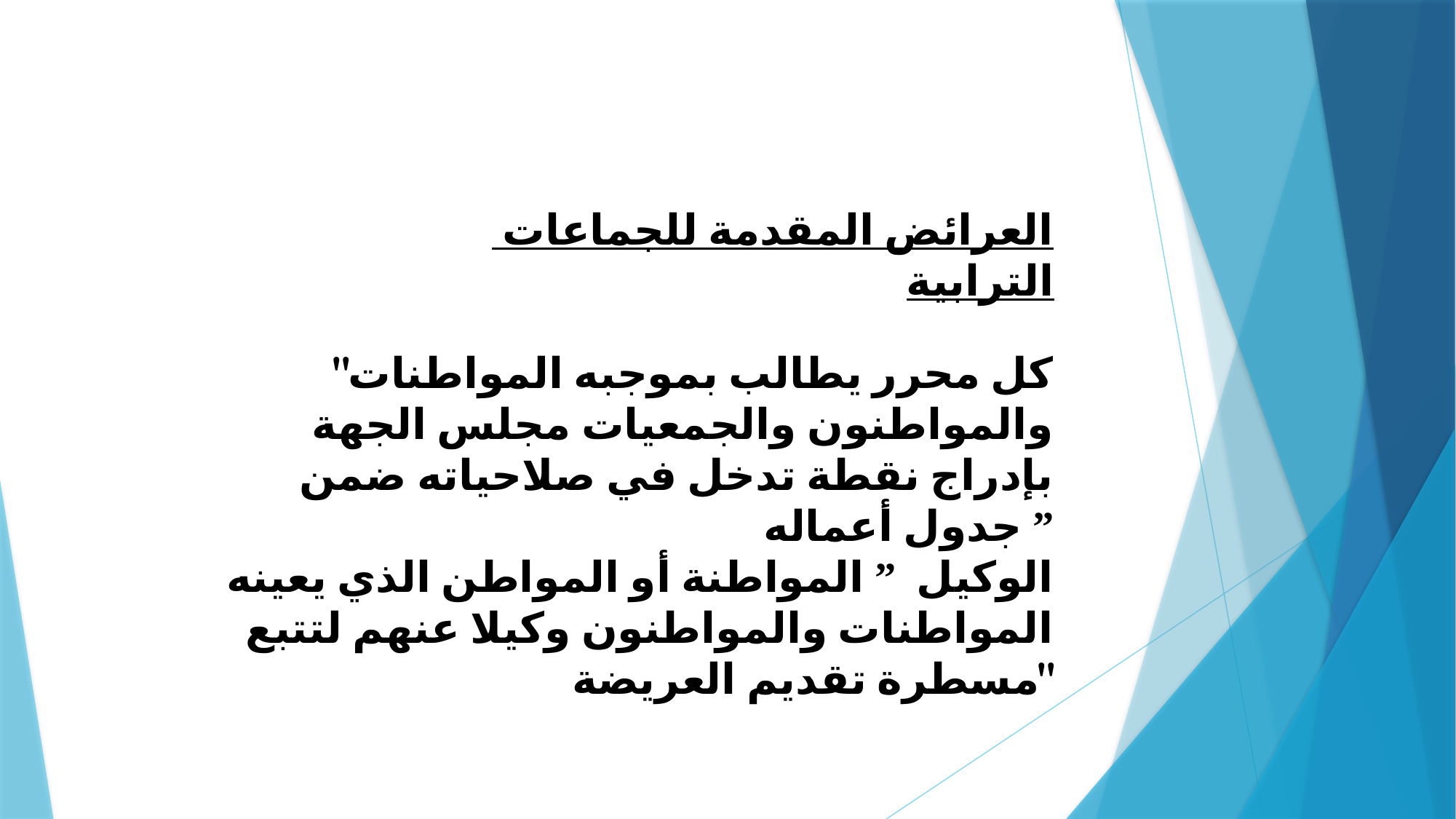

العرائض المقدمة للجماعات الترابية

"كل محرر يطالب بموجبه المواطنات والمواطنون والجمعيات مجلس الجهة بإدراج نقطة تدخل في صلاحياته ضمن جدول أعماله ”
الوكيل  ” المواطنة أو المواطن الذي يعينه المواطنات والمواطنون وكيلا عنهم لتتبع مسطرة تقديم العريضة"